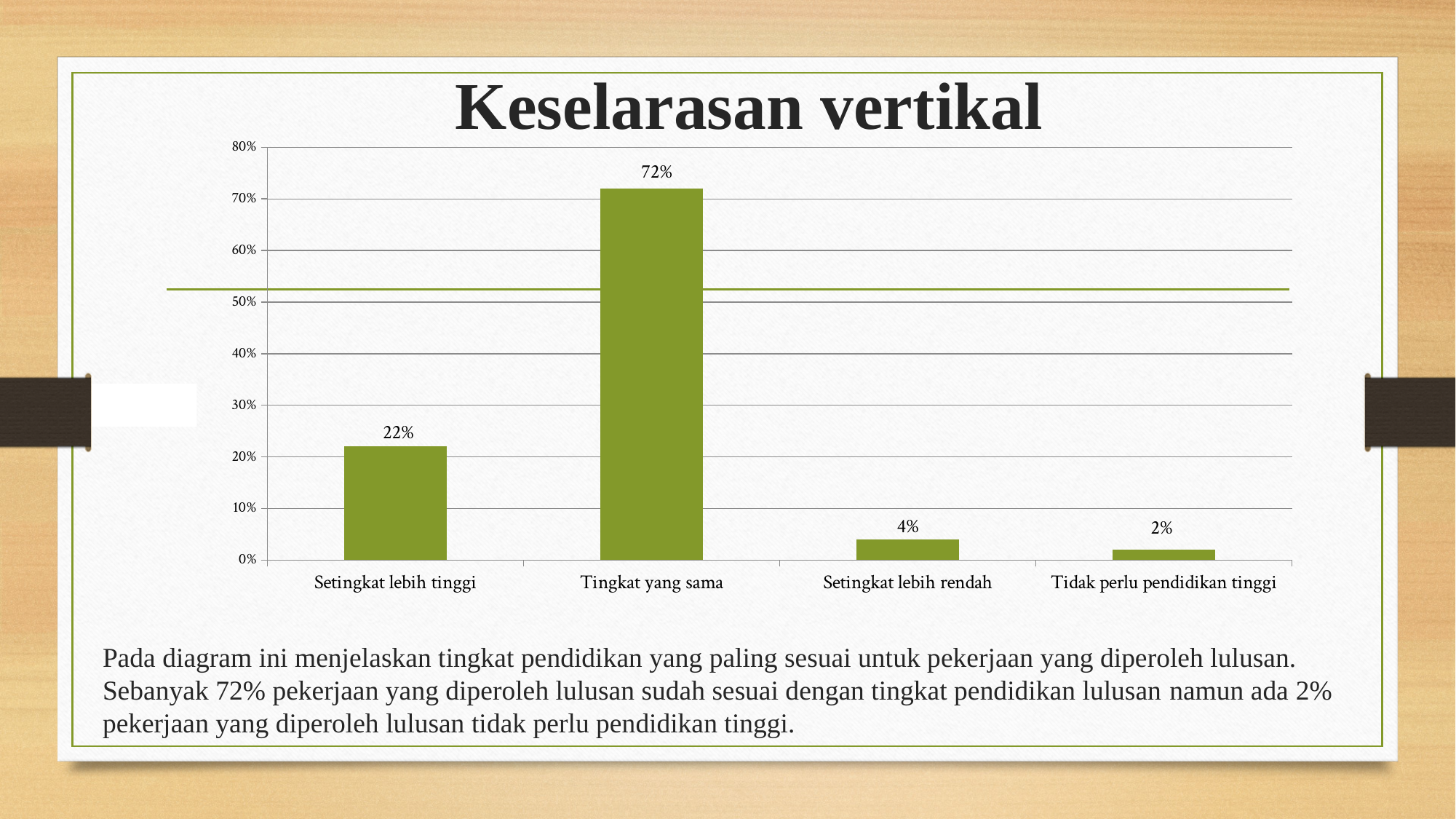

# Keselarasan vertikal

### Chart

| Category | Series 1 | Column1 | Column2 |
|---|---|---|---|
| Setingkat lebih tinggi | 0.22 | None | None |
| Tingkat yang sama | 0.72 | None | None |
| Setingkat lebih rendah | 0.04 | None | None |
| Tidak perlu pendidikan tinggi | 0.02 | None | None |
n=411
Pada diagram ini menjelaskan tingkat pendidikan yang paling sesuai untuk pekerjaan yang diperoleh lulusan. Sebanyak 72% pekerjaan yang diperoleh lulusan sudah sesuai dengan tingkat pendidikan lulusan namun ada 2% pekerjaan yang diperoleh lulusan tidak perlu pendidikan tinggi.